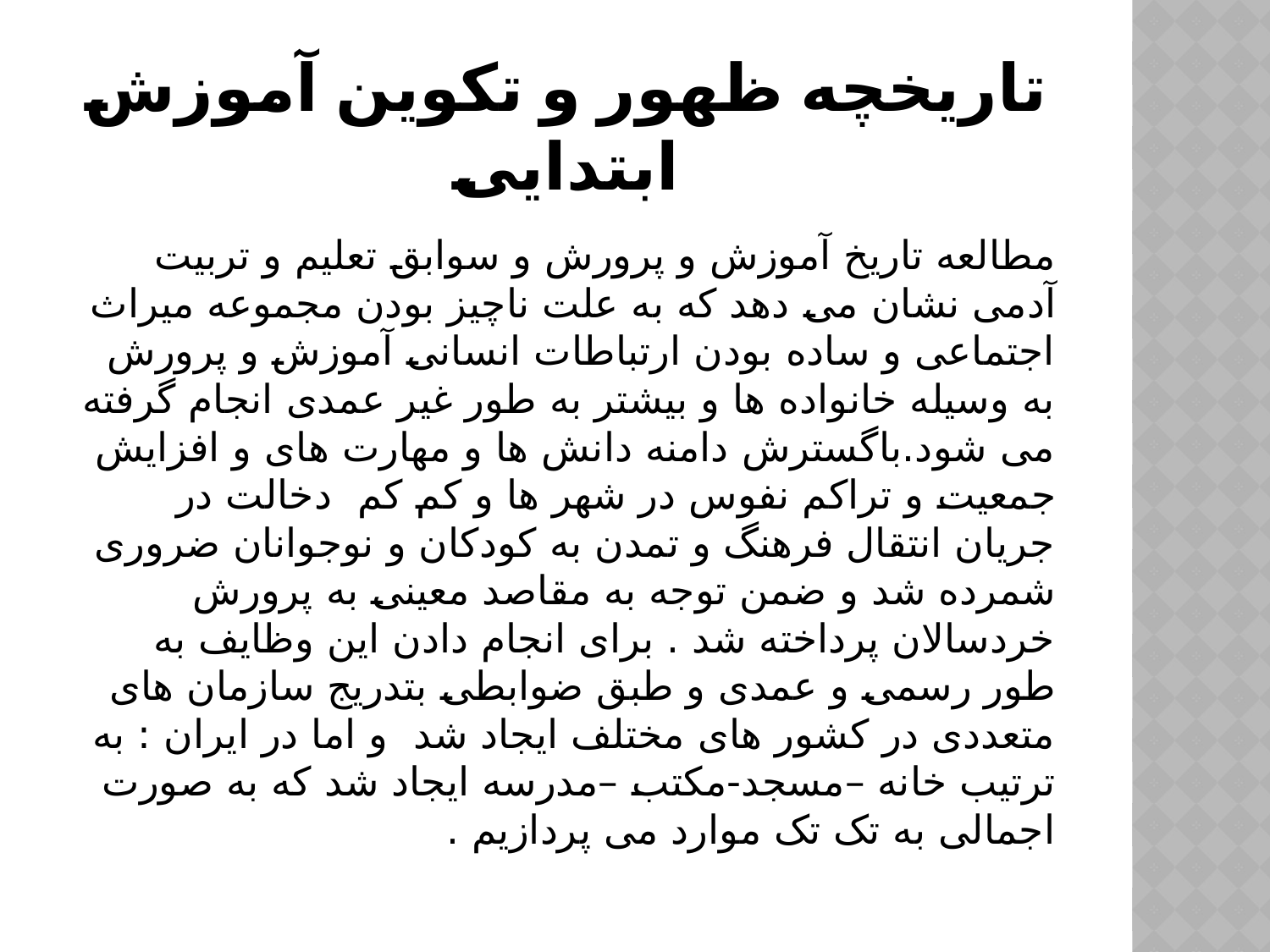

# تاریخچه ظهور و تکوین آموزش ابتدایی
مطالعه تاریخ آموزش و پرورش و سوابق تعلیم و تربیت آدمی نشان می دهد که به علت ناچیز بودن مجموعه میراث اجتماعی و ساده بودن ارتباطات انسانی آموزش و پرورش به وسیله خانواده ها و بیشتر به طور غیر عمدی انجام گرفته می شود.باگسترش دامنه دانش ها و مهارت های و افزایش جمعیت و تراکم نفوس در شهر ها و کم کم  دخالت در جریان انتقال فرهنگ و تمدن به کودکان و نوجوانان ضروری شمرده شد و ضمن توجه به مقاصد معینی به پرورش خردسالان پرداخته شد . برای انجام دادن این وظایف به طور رسمی و عمدی و طبق ضوابطی بتدریج سازمان های متعددی در کشور های مختلف ایجاد شد  و اما در ایران : به ترتیب خانه –مسجد-مکتب –مدرسه ایجاد شد که به صورت اجمالی به تک تک موارد می پردازیم .